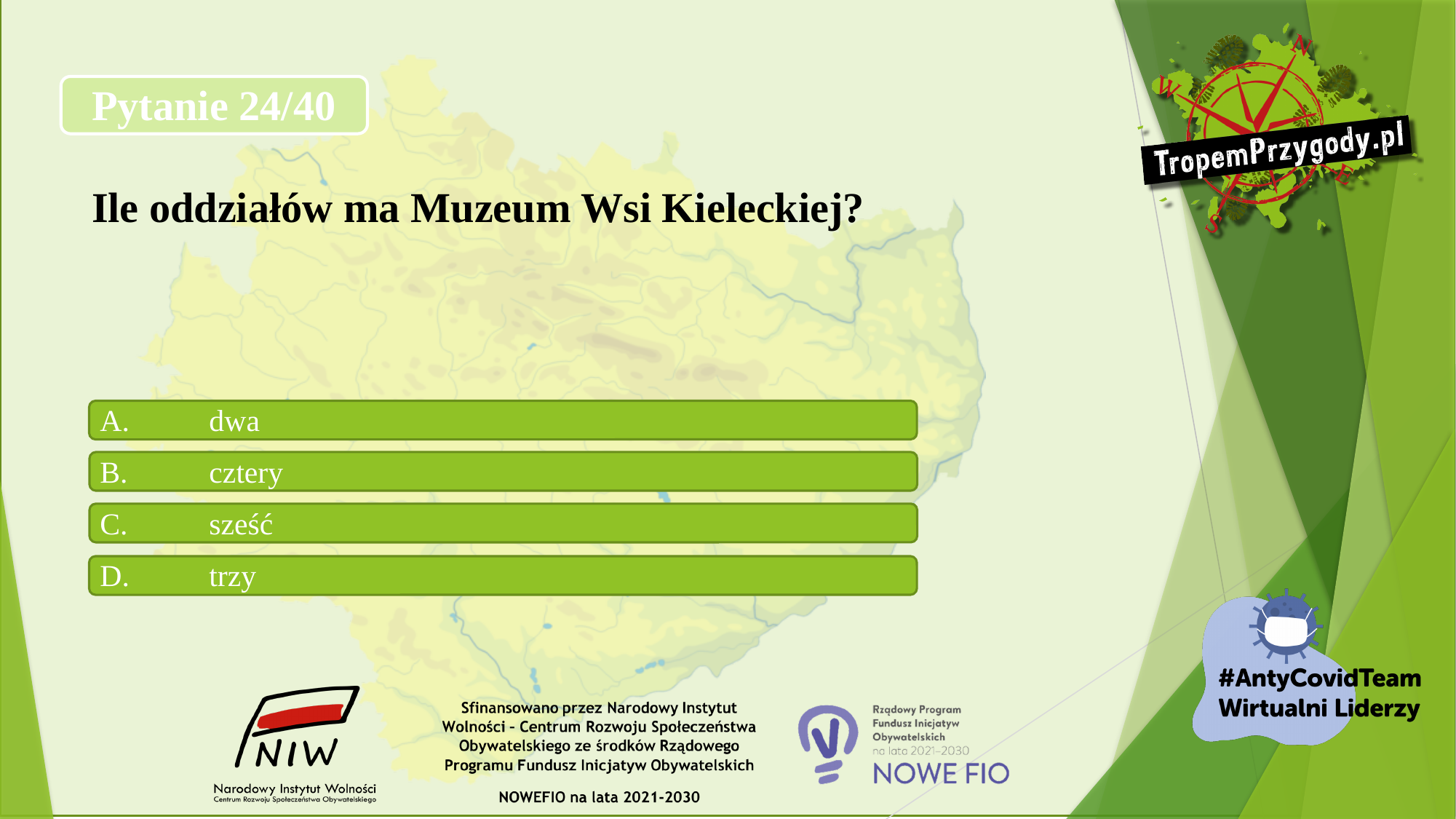

# Pytanie 24/40 Ile oddziałów ma Muzeum Wsi Kieleckiej?
A.	dwa
B.	cztery
C.	sześć
D.	trzy